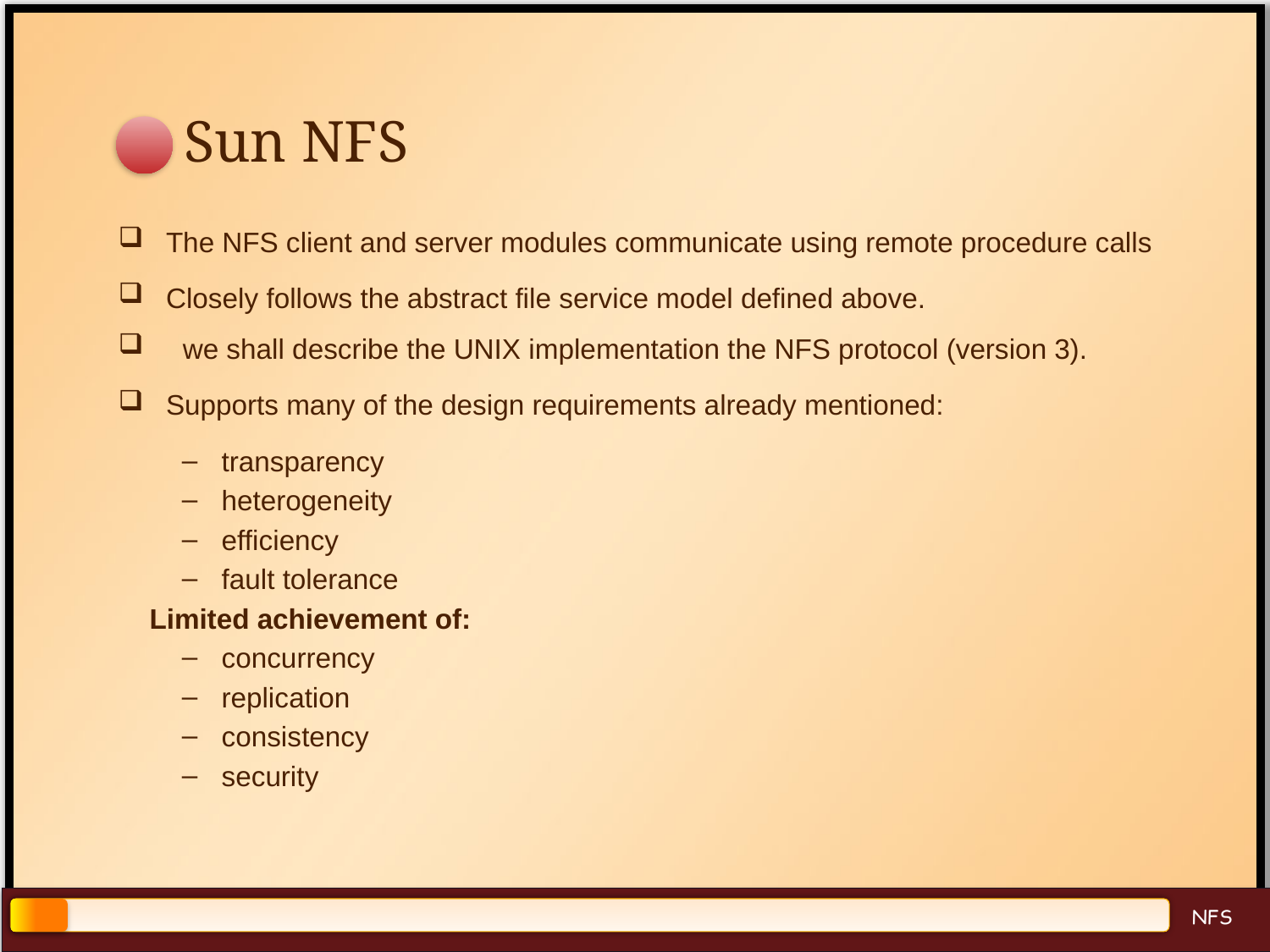

# Sun NFS

The NFS client and server modules communicate using remote procedure calls
Closely follows the abstract file service model defined above.
     we shall describe the UNIX implementation the NFS protocol (version 3).
Supports many of the design requirements already mentioned:
transparency
heterogeneity
efficiency
fault tolerance
    Limited achievement of:
concurrency
replication
consistency
security

NFS